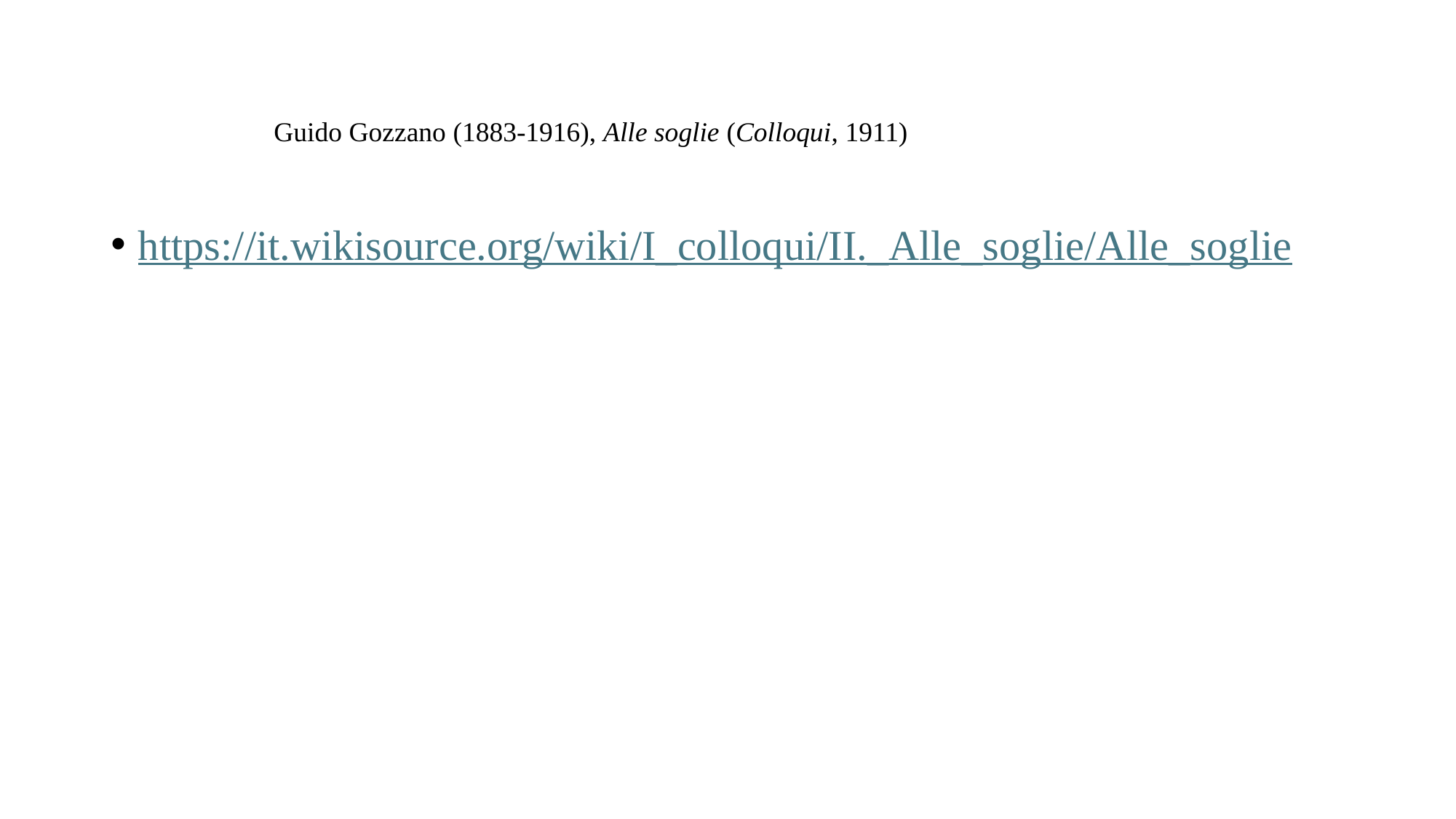

Guido Gozzano (1883-1916), Alle soglie (Colloqui, 1911)
https://it.wikisource.org/wiki/I_colloqui/II._Alle_soglie/Alle_soglie